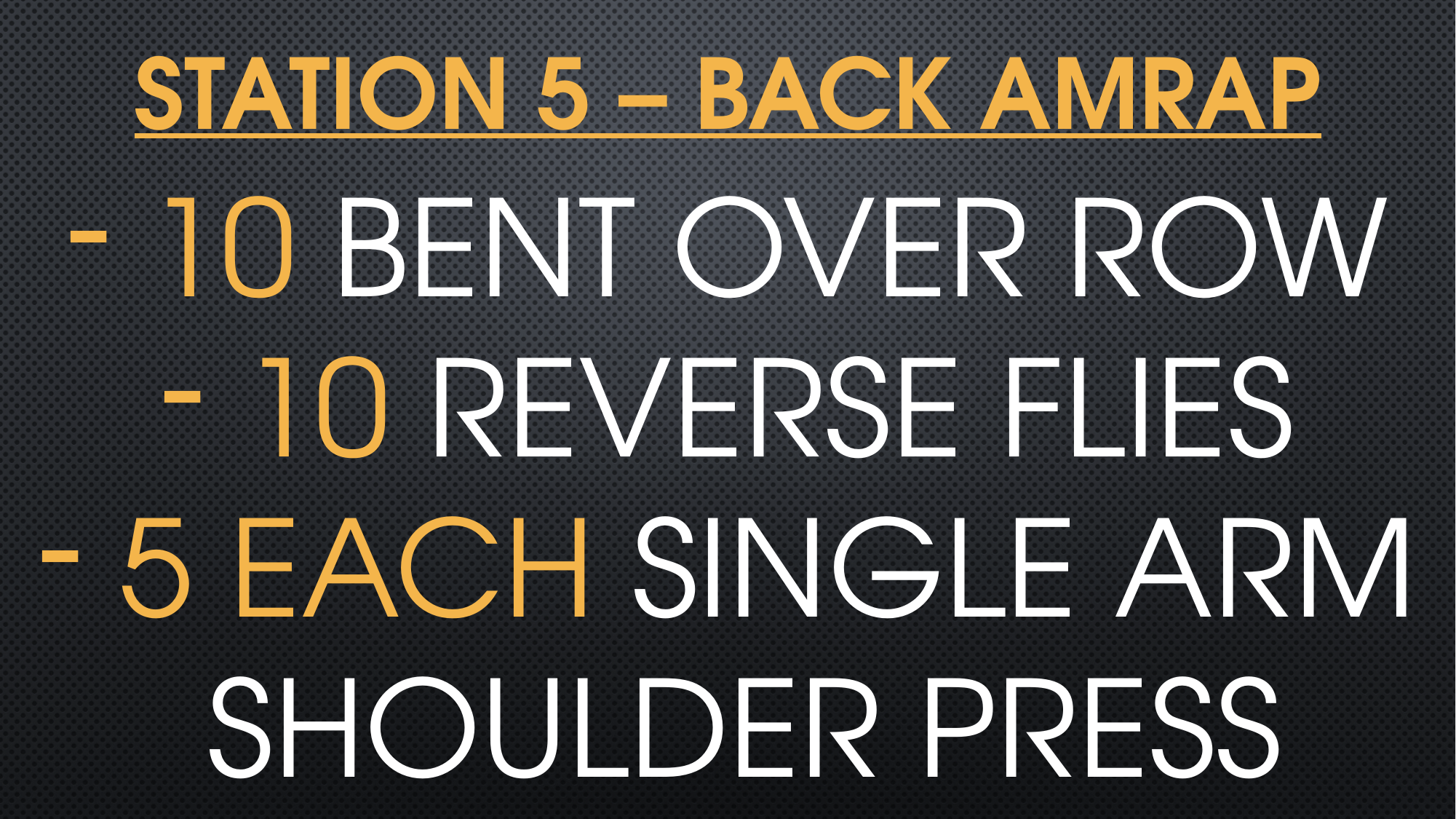

# Station 5 – Back AMRAP
 10 Bent Over Row
 10 Reverse Flies
 5 each Single Arm Shoulder Press